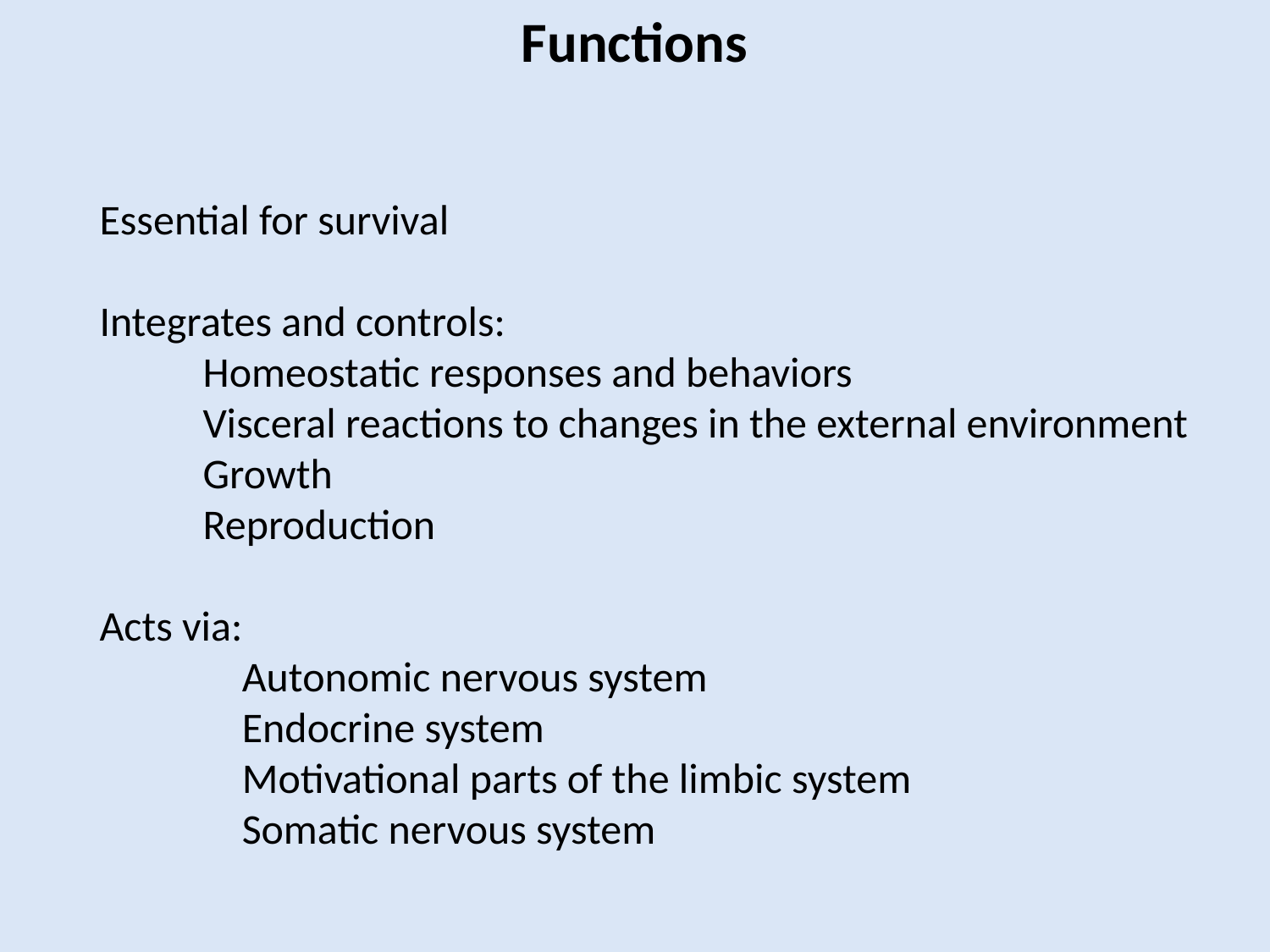

Functions
Essential for survival

Integrates and controls:
Homeostatic responses and behaviors
Visceral reactions to changes in the external environment
Growth
Reproduction

Acts via:
Autonomic nervous system
Endocrine system
Motivational parts of the limbic system
Somatic nervous system